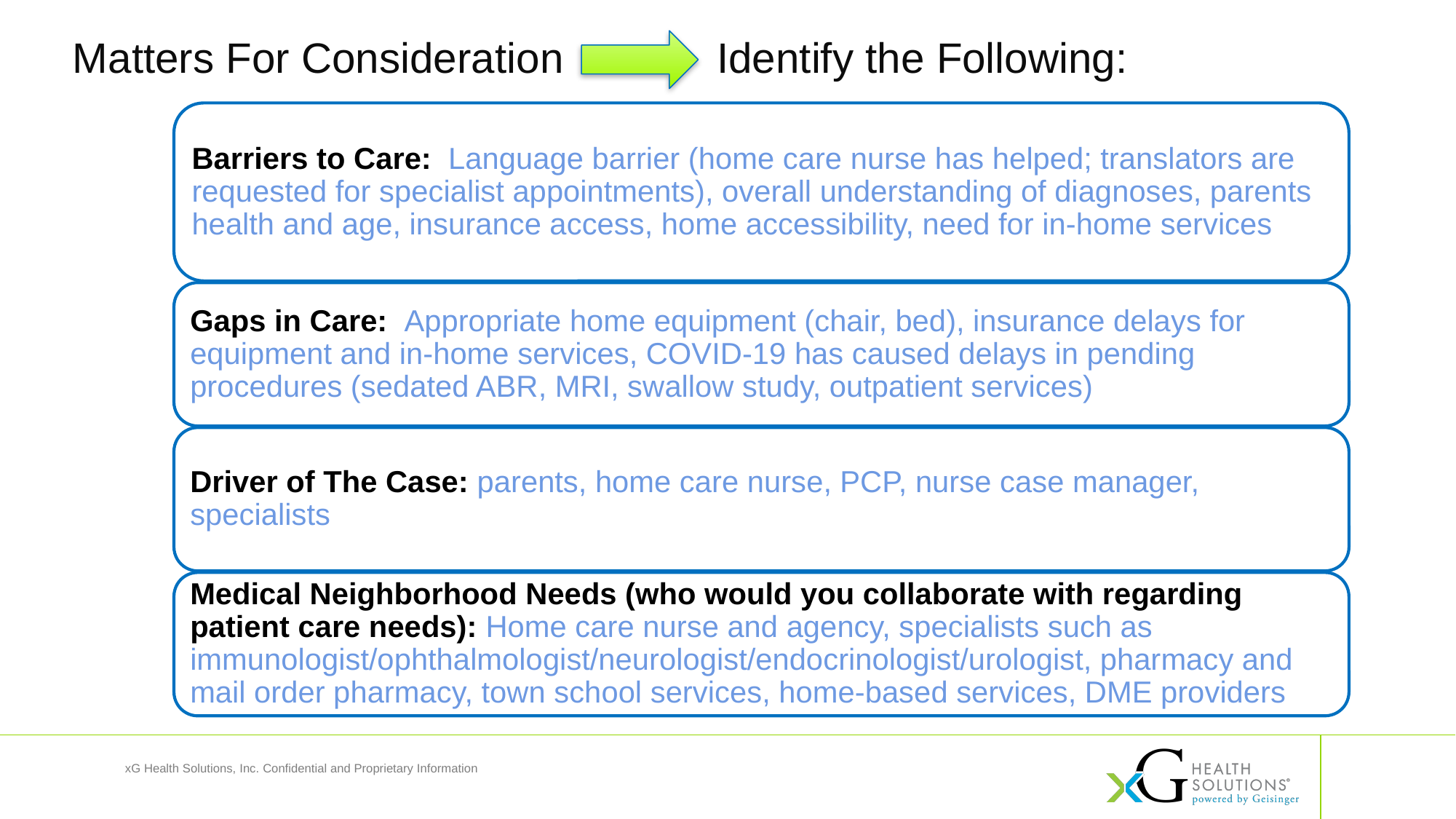

Matters For Consideration             Identify the Following:

Barriers to Care:  Language barrier (home care nurse has helped; translators are requested for specialist appointments), overall understanding of diagnoses, parents health and age, insurance access, home accessibility, need for in-home services

Gaps in Care:  Appropriate home equipment (chair, bed), insurance delays for equipment and in-home services, COVID-19 has caused delays in pending procedures (sedated ABR, MRI, swallow study, outpatient services)

Driver of The Case: parents, home care nurse, PCP, nurse case manager, specialists

Medical Neighborhood Needs (who would you collaborate with regarding patient care needs): Home care nurse and agency, specialists such as immunologist/ophthalmologist/neurologist/endocrinologist/urologist, pharmacy and mail order pharmacy, town school services, home-based services, DME providers